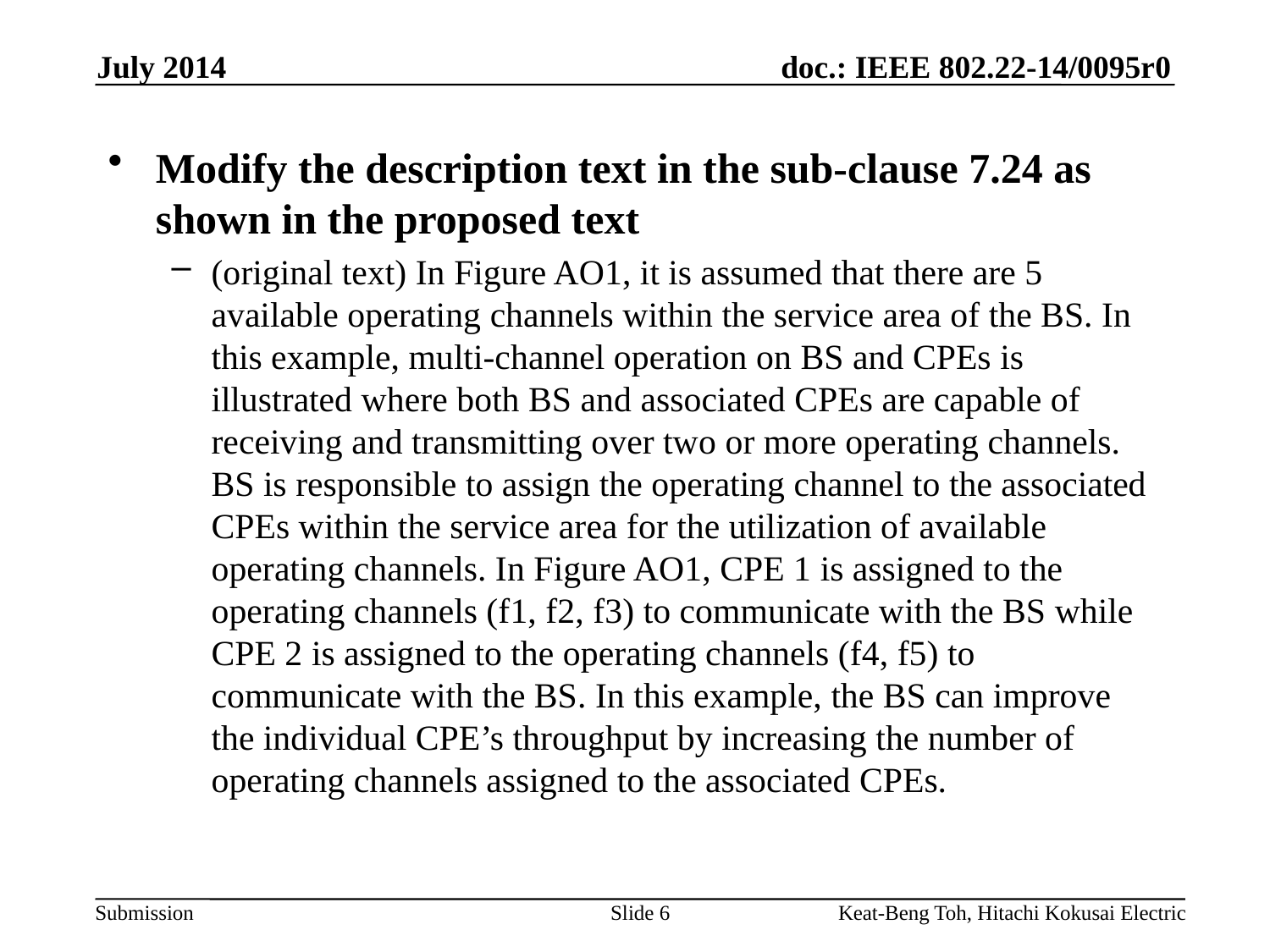

July 2014
Modify the description text in the sub-clause 7.24 as shown in the proposed text
(original text) In Figure AO1, it is assumed that there are 5 available operating channels within the service area of the BS. In this example, multi-channel operation on BS and CPEs is illustrated where both BS and associated CPEs are capable of receiving and transmitting over two or more operating channels. BS is responsible to assign the operating channel to the associated CPEs within the service area for the utilization of available operating channels. In Figure AO1, CPE 1 is assigned to the operating channels (f1, f2, f3) to communicate with the BS while CPE 2 is assigned to the operating channels (f4, f5) to communicate with the BS. In this example, the BS can improve the individual CPE’s throughput by increasing the number of operating channels assigned to the associated CPEs.

Slide 6
Keat-Beng Toh, Hitachi Kokusai Electric